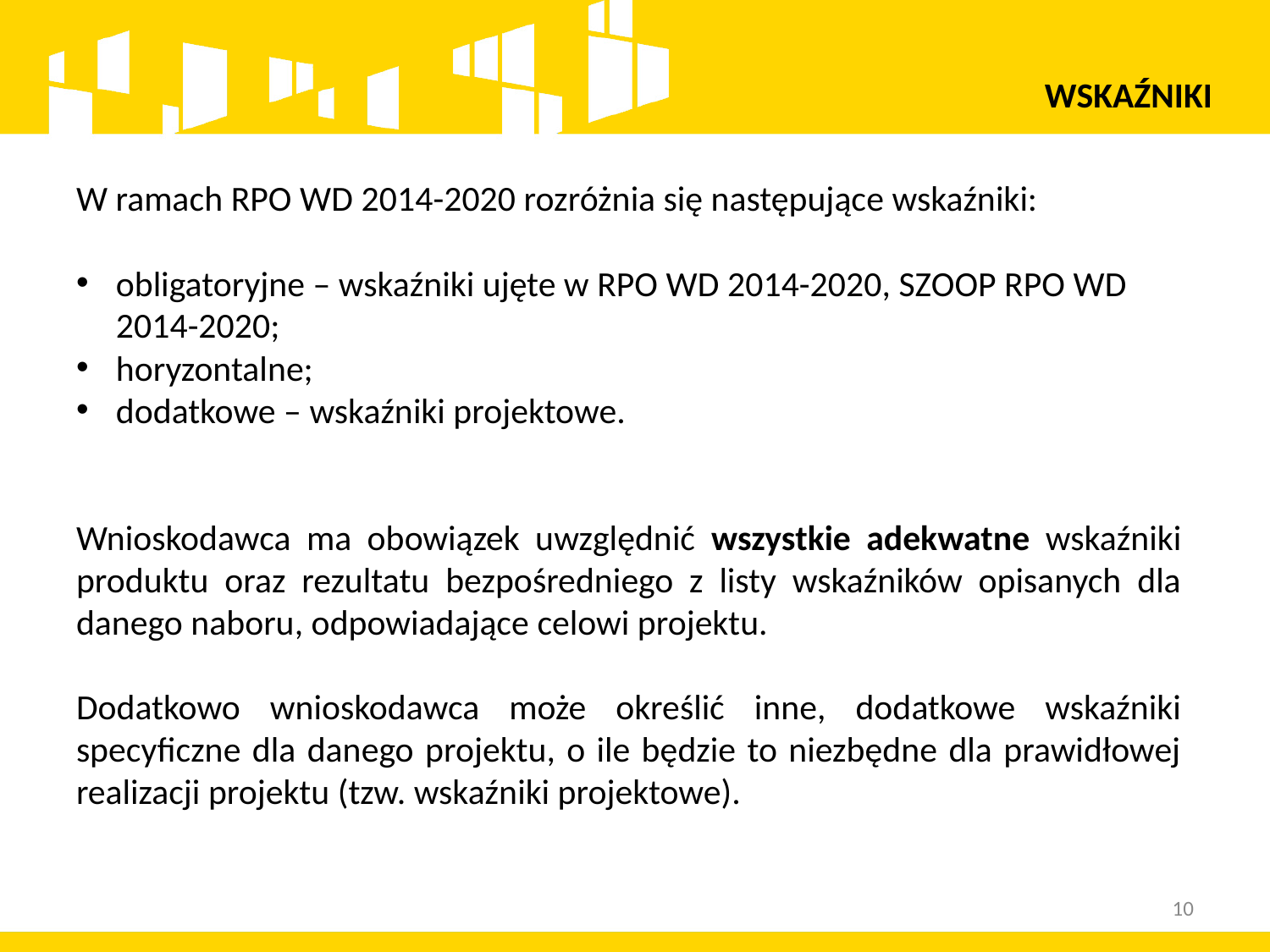

WSKAŹNIKI

W ramach RPO WD 2014-2020 rozróżnia się następujące wskaźniki:

obligatoryjne – wskaźniki ujęte w RPO WD 2014-2020, SZOOP RPO WD 2014-2020;
horyzontalne;
dodatkowe – wskaźniki projektowe.

Wnioskodawca ma obowiązek uwzględnić wszystkie adekwatne wskaźniki produktu oraz rezultatu bezpośredniego z listy wskaźników opisanych dla danego naboru, odpowiadające celowi projektu.

Dodatkowo wnioskodawca może określić inne, dodatkowe wskaźniki specyficzne dla danego projektu, o ile będzie to niezbędne dla prawidłowej realizacji projektu (tzw. wskaźniki projektowe).

10